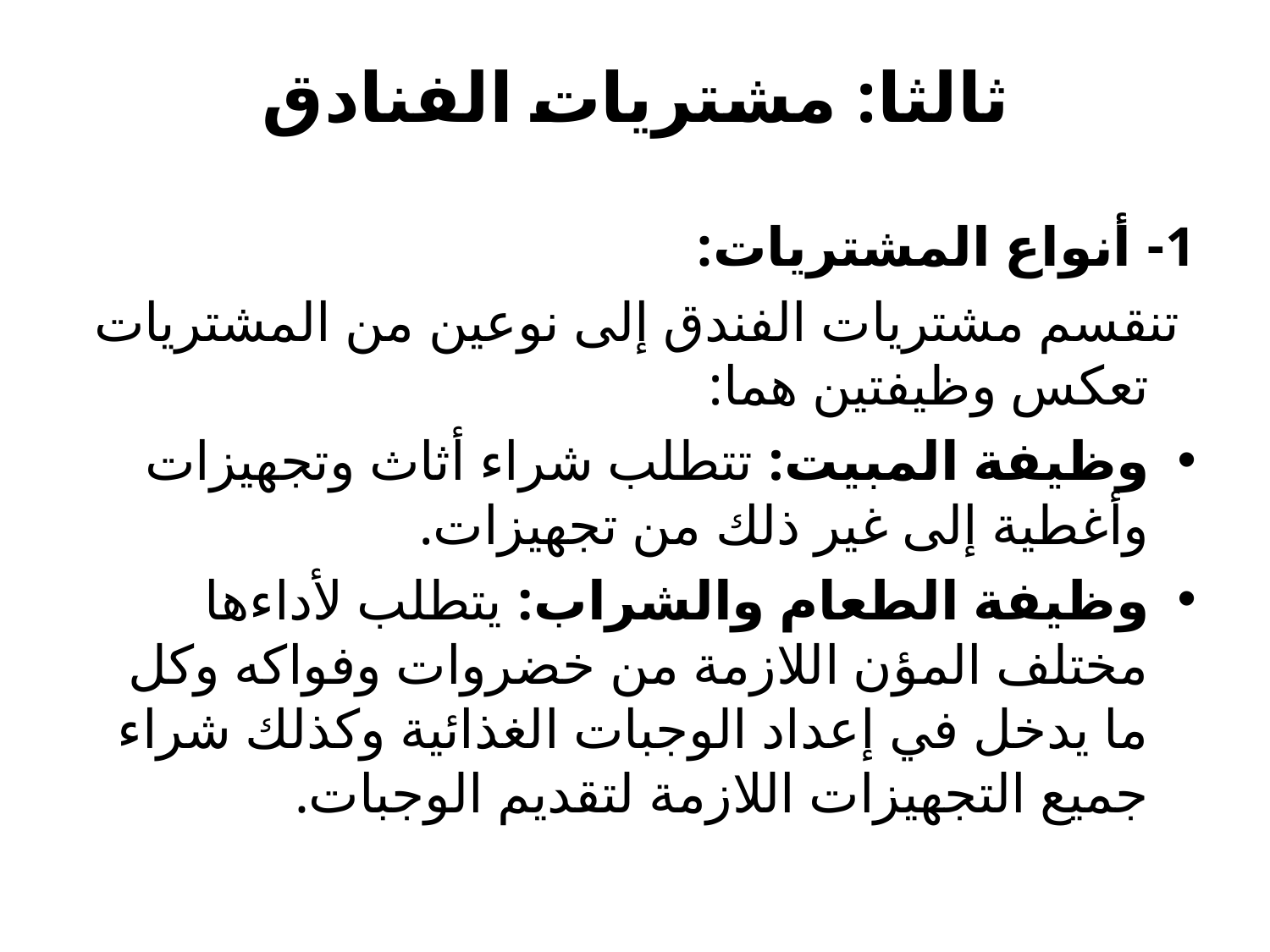

# ثالثا: مشتريات الفنادق
1- أنواع المشتريات:
 تنقسم مشتريات الفندق إلى نوعين من المشتريات تعكس وظيفتين هما:
وظيفة المبيت: تتطلب شراء أثاث وتجهيزات وأغطية إلى غير ذلك من تجهيزات.
وظيفة الطعام والشراب: يتطلب لأداءها مختلف المؤن اللازمة من خضروات وفواكه وكل ما يدخل في إعداد الوجبات الغذائية وكذلك شراء جميع التجهيزات اللازمة لتقديم الوجبات.